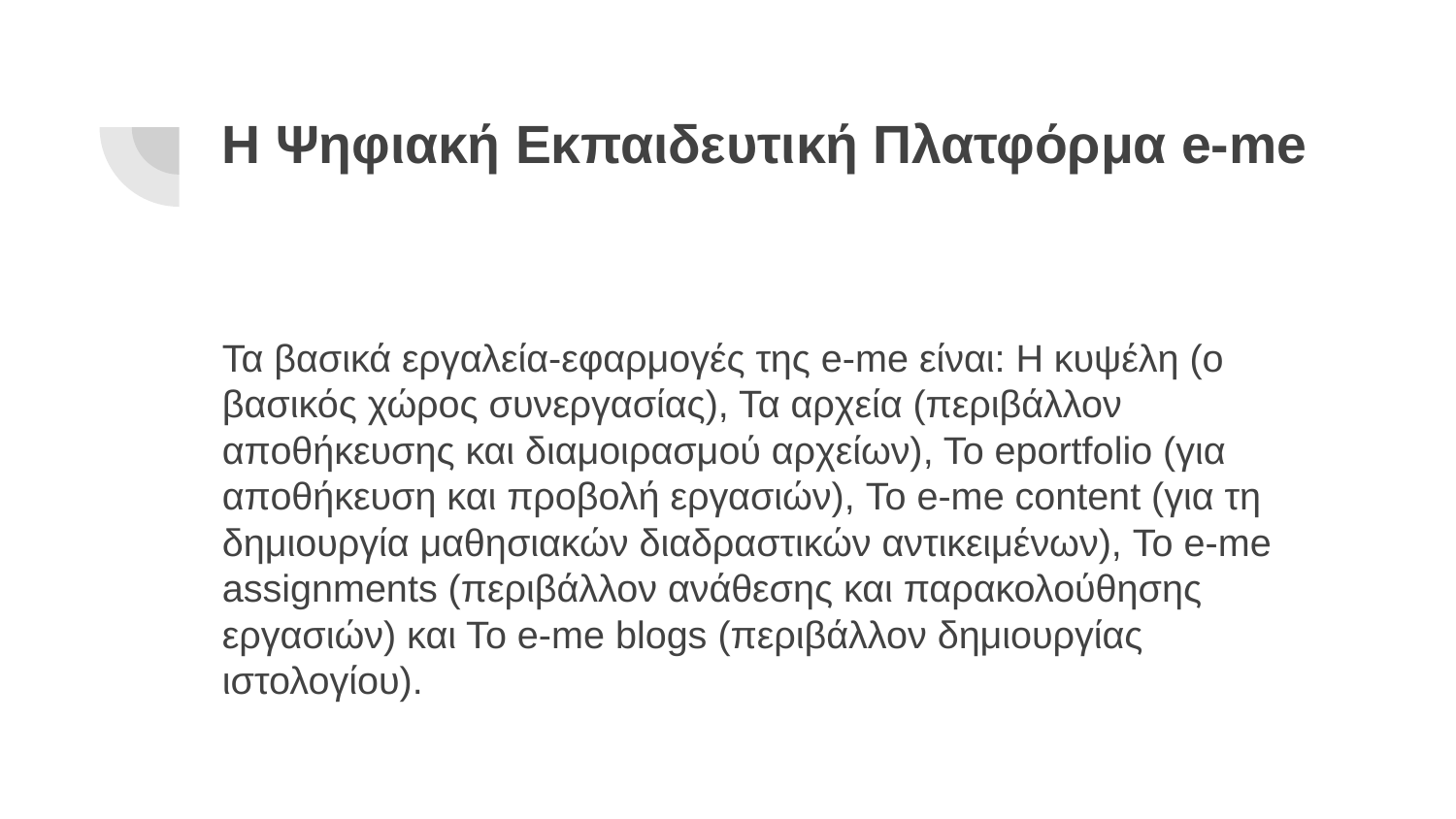

# Η Ψηφιακή Εκπαιδευτική Πλατφόρμα e-me
Τα βασικά εργαλεία-εφαρμογές της e-me είναι: Η κυψέλη (ο βασικός χώρος συνεργασίας), Τα αρχεία (περιβάλλον αποθήκευσης και διαμοιρασμού αρχείων), Το eportfolio (για αποθήκευση και προβολή εργασιών), Το e-me content (για τη δημιουργία μαθησιακών διαδραστικών αντικειμένων), Το e-me assignments (περιβάλλον ανάθεσης και παρακολούθησης εργασιών) και Το e-me blogs (περιβάλλον δημιουργίας ιστολογίου).